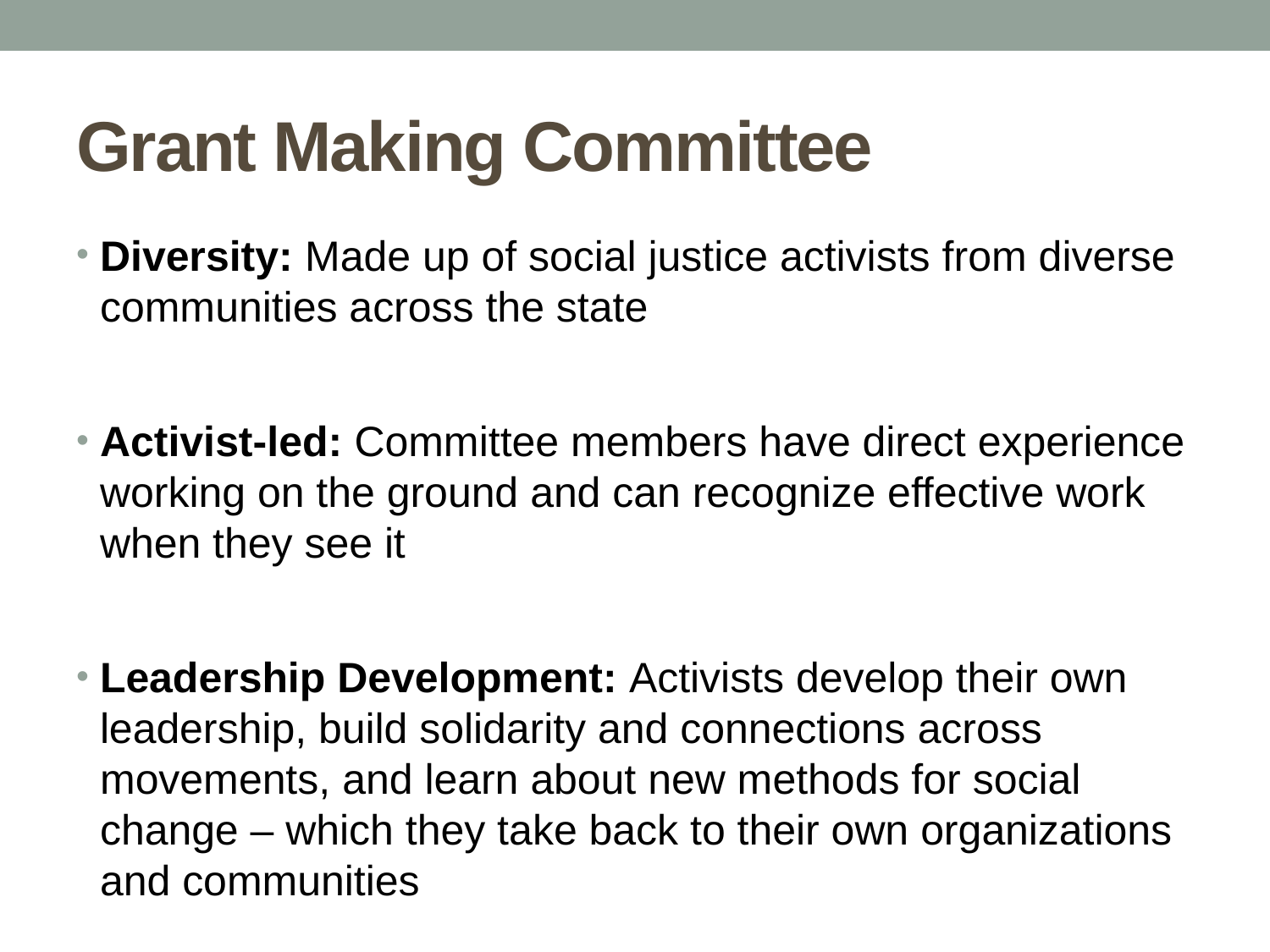

# Grant Making Committee
Diversity: Made up of social justice activists from diverse communities across the state

Activist-led: Committee members have direct experience working on the ground and can recognize effective work when they see it

Leadership Development: Activists develop their own leadership, build solidarity and connections across movements, and learn about new methods for social change – which they take back to their own organizations and communities